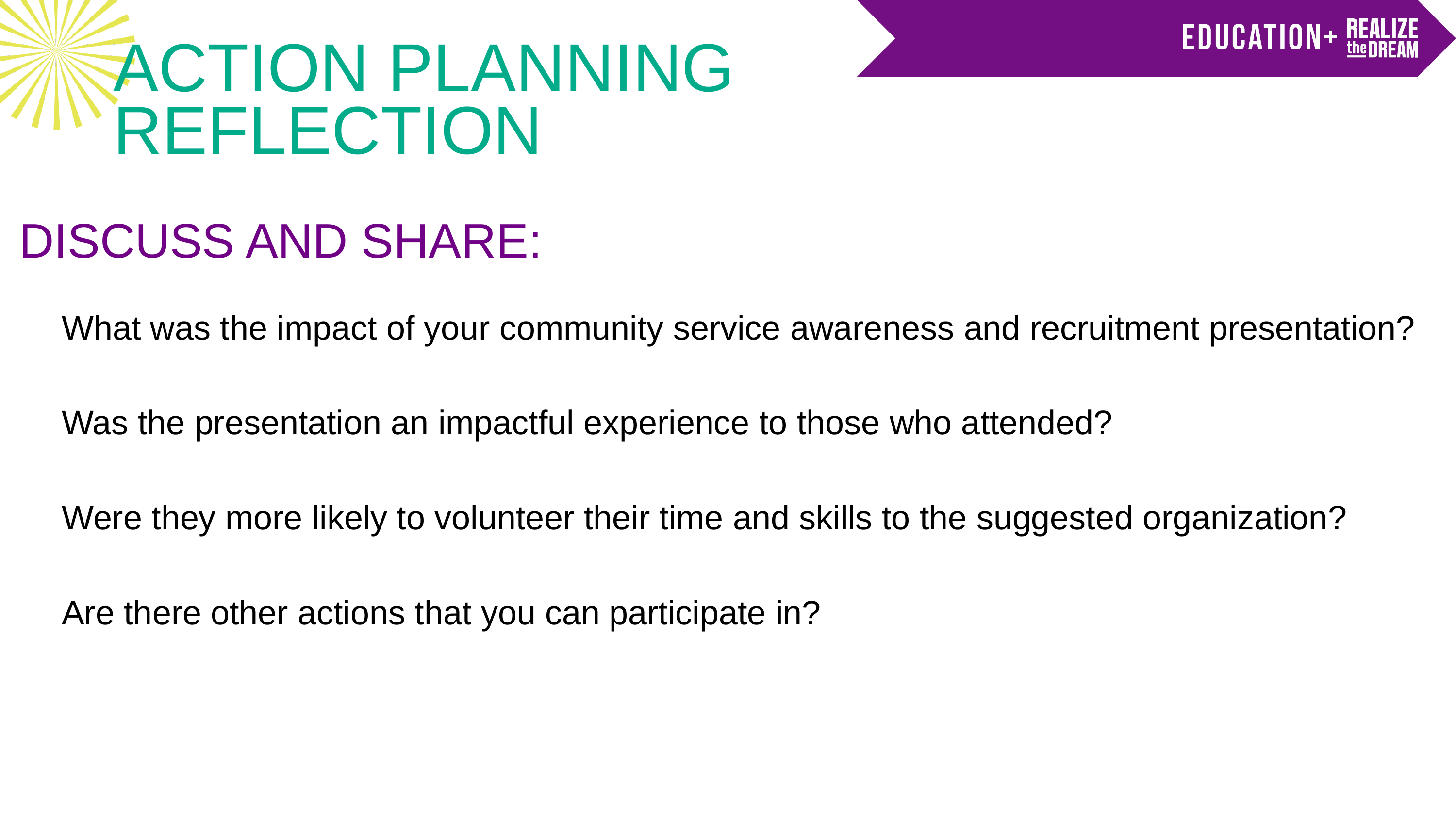

ACTION PLANNING REFLECTION
DISCUSS AND SHARE:

What was the impact of your community service awareness and recruitment presentation?

Was the presentation an impactful experience to those who attended?

Were they more likely to volunteer their time and skills to the suggested organization?

Are there other actions that you can participate in?